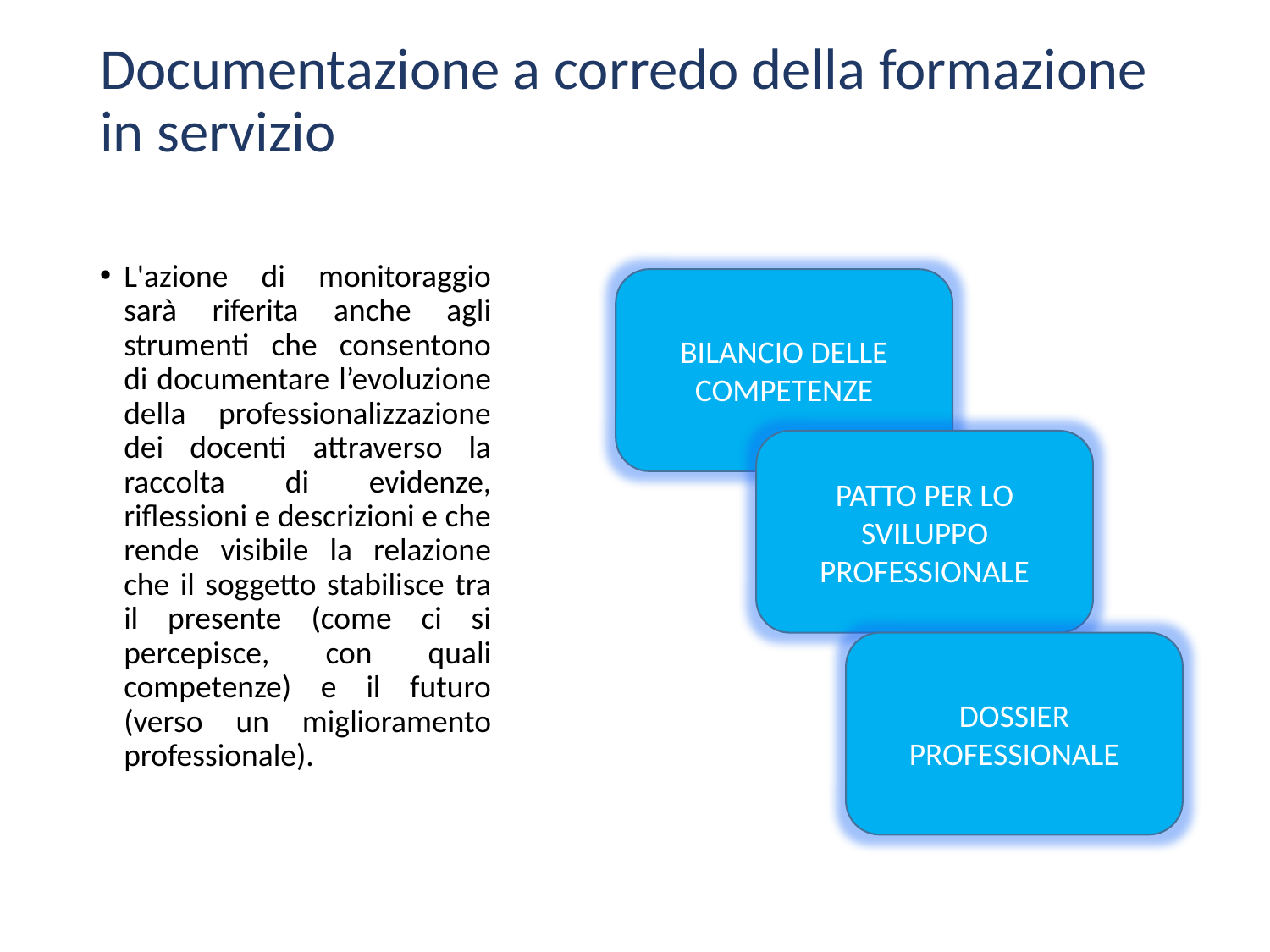

# Documentazione a corredo della formazione in servizio
L'azione di monitoraggio sarà riferita anche agli strumenti che consentono di documentare l’evoluzione della professionalizzazione dei docenti attraverso la raccolta di evidenze, riflessioni e descrizioni e che rende visibile la relazione che il soggetto stabilisce tra il presente (come ci si percepisce, con quali competenze) e il futuro (verso un miglioramento professionale).

BILANCIO DELLE COMPETENZE
PATTO PER LO SVILUPPO PROFESSIONALE
DOSSIER PROFESSIONALE